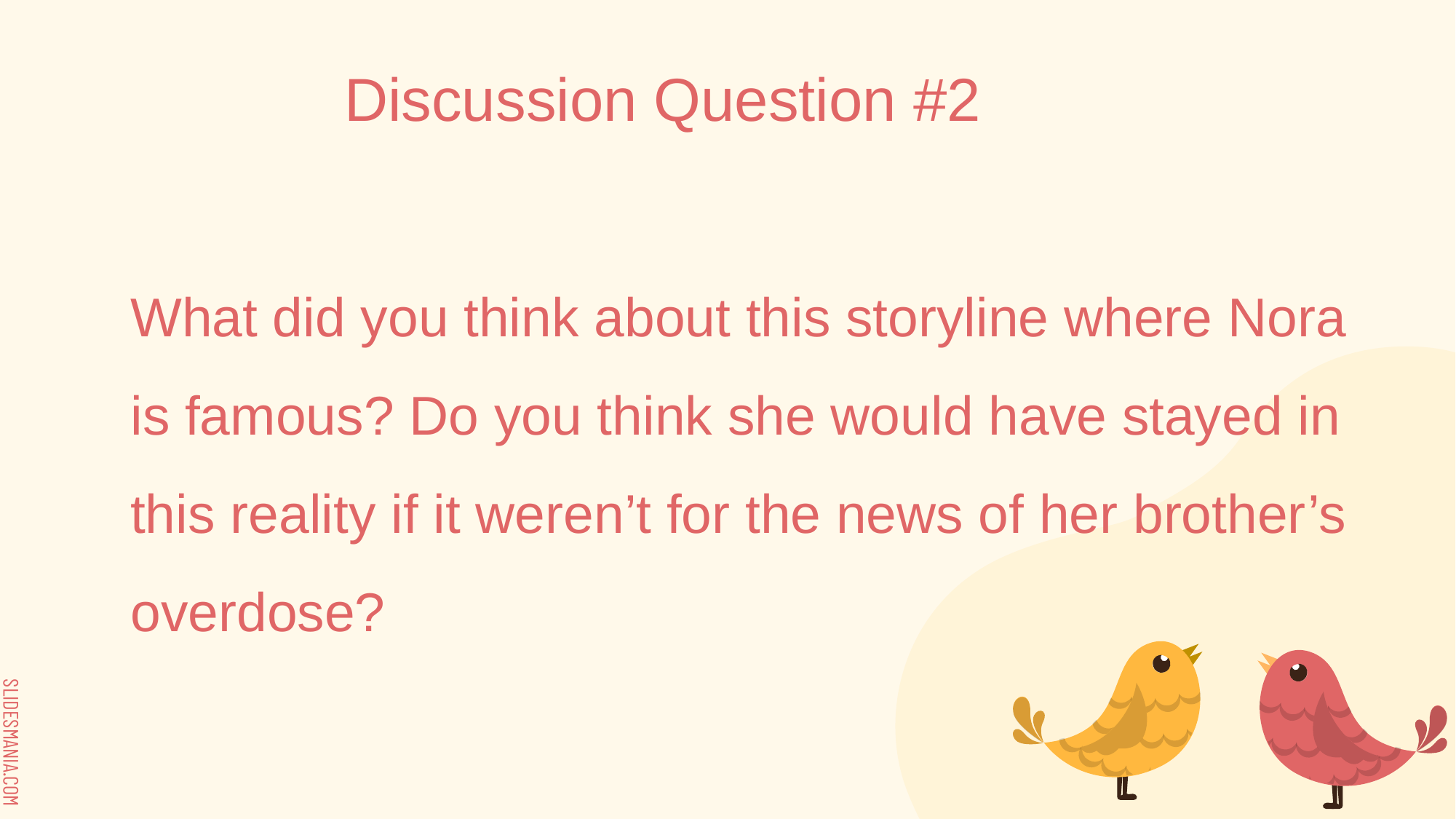

# Discussion Question #2
What did you think about this storyline where Nora is famous? Do you think she would have stayed in this reality if it weren’t for the news of her brother’s overdose?